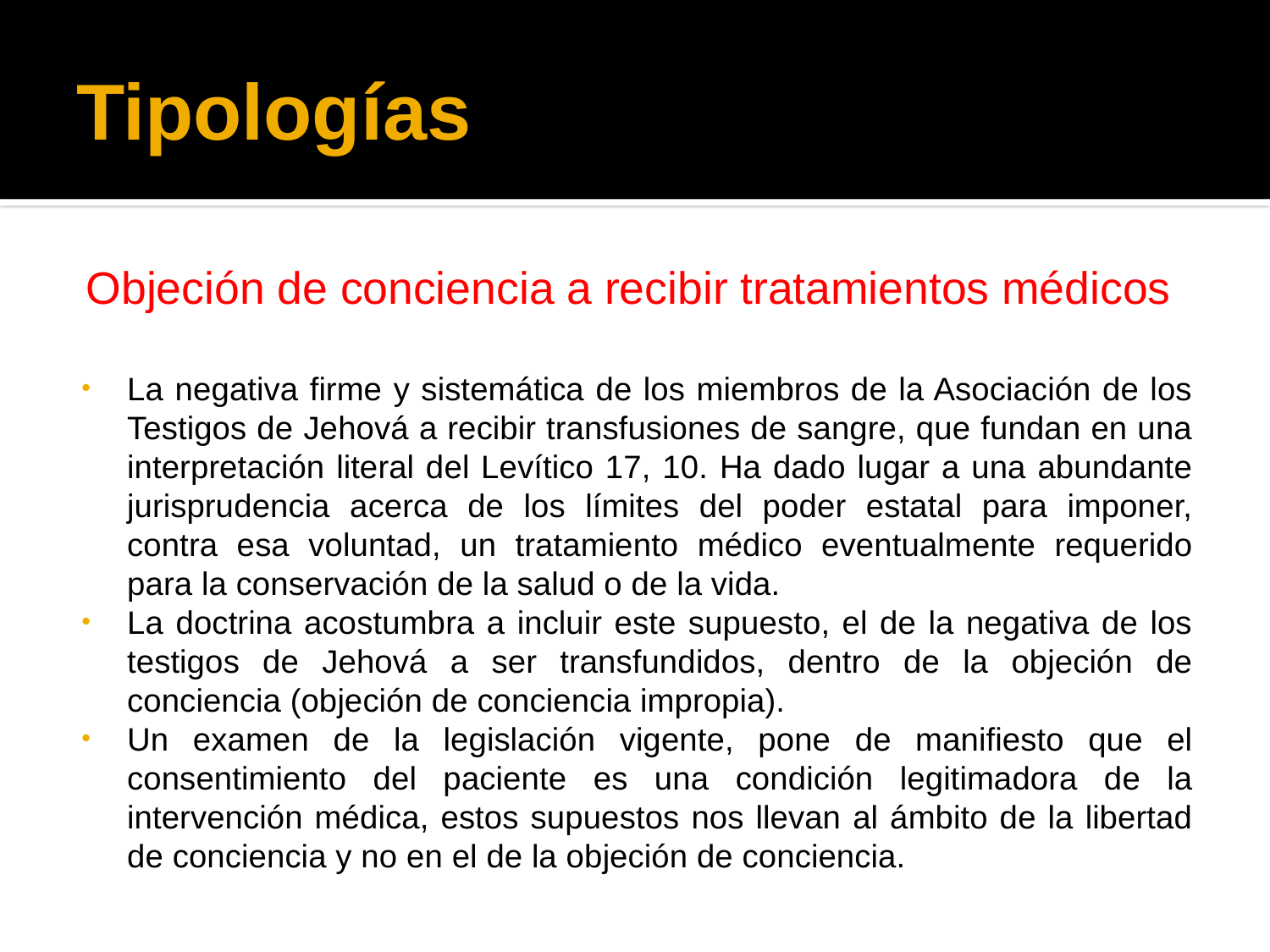

# Tipologías
Objeción de conciencia a recibir tratamientos médicos

La negativa firme y sistemática de los miembros de la Asociación de los Testigos de Jehová a recibir transfusiones de sangre, que fundan en una interpretación literal del Levítico 17, 10. Ha dado lugar a una abundante jurisprudencia acerca de los límites del poder estatal para imponer, contra esa voluntad, un tratamiento médico eventualmente requerido para la conservación de la salud o de la vida.
La doctrina acostumbra a incluir este supuesto, el de la negativa de los testigos de Jehová a ser transfundidos, dentro de la objeción de conciencia (objeción de conciencia impropia).
Un examen de la legislación vigente, pone de manifiesto que el consentimiento del paciente es una condición legitimadora de la intervención médica, estos supuestos nos llevan al ámbito de la libertad de conciencia y no en el de la objeción de conciencia.